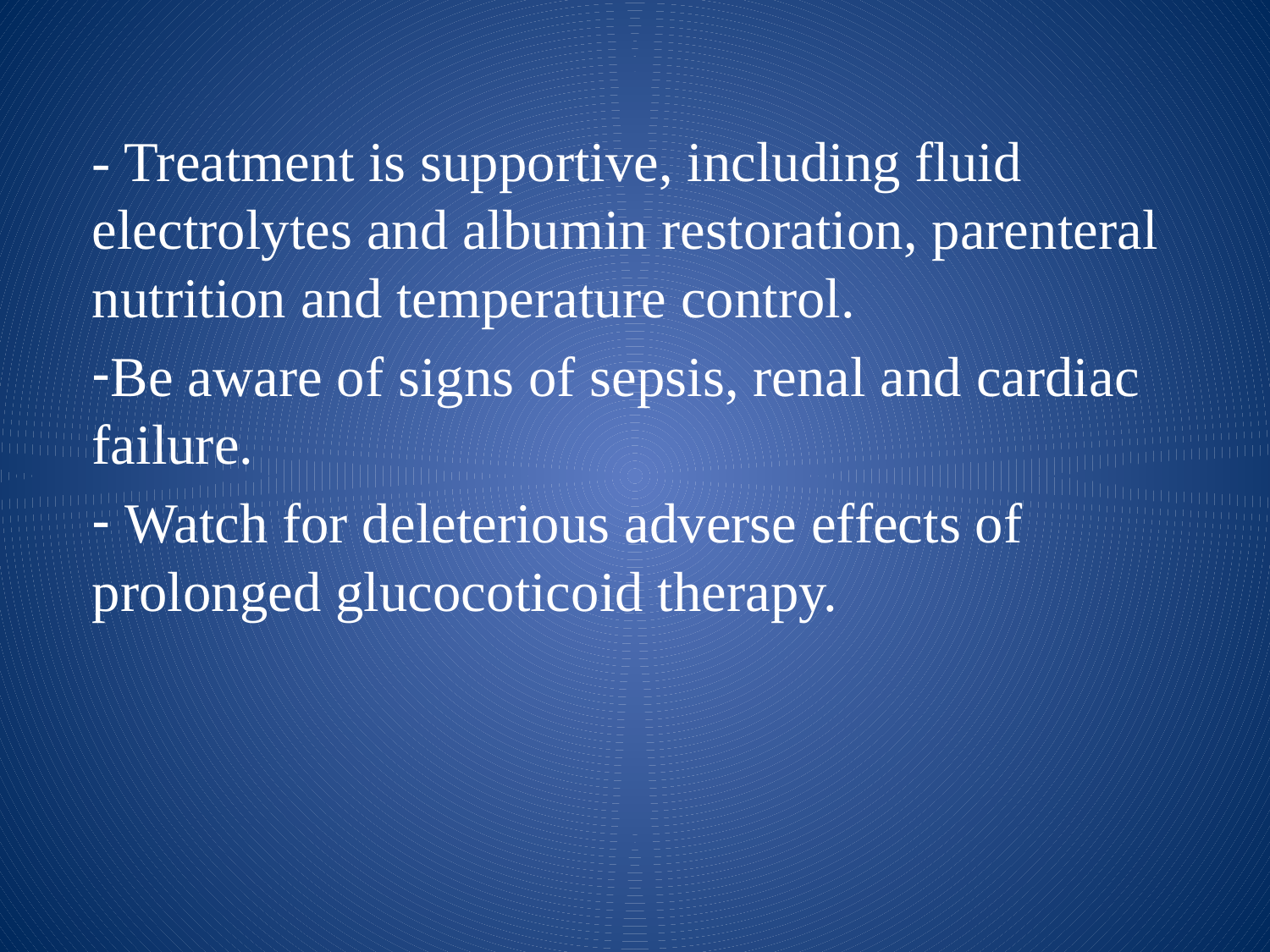

- Treatment is supportive, including fluid electrolytes and albumin restoration, parenteral nutrition and temperature control.
Be aware of signs of sepsis, renal and cardiac failure.
 Watch for deleterious adverse effects of prolonged glucocoticoid therapy.